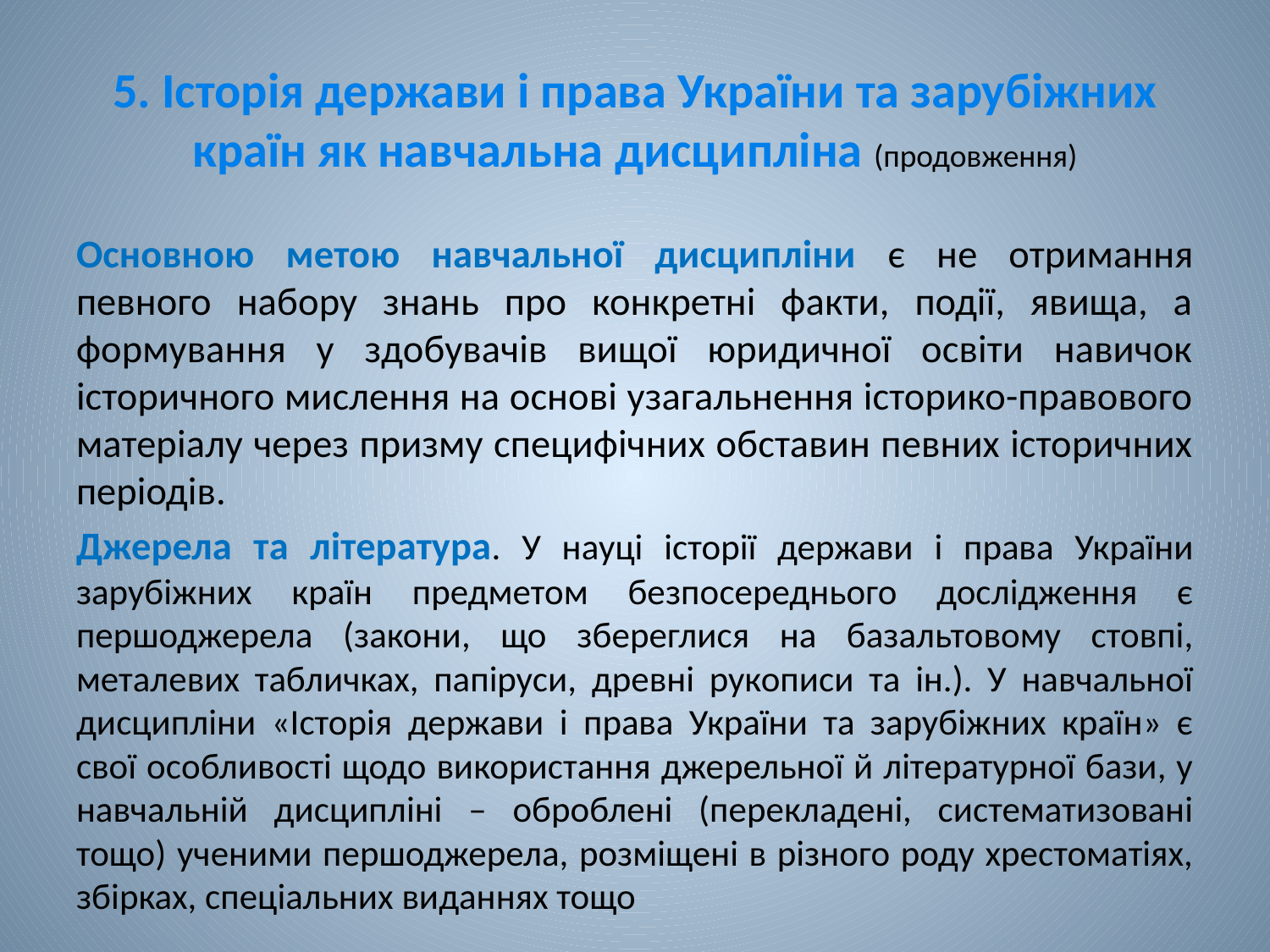

# 5. Історія держави і права України та зарубіжних країн як навчальна дисципліна (продовження)
Основною метою навчальної дисципліни є не отримання певного набору знань про конкретні факти, події, явища, а формування у здобувачів вищої юридичної освіти навичок історичного мислення на основі узагальнення історико-правового матеріалу через призму специфічних обставин певних історичних періодів.
Джерела та література. У науці історії держави і права України зарубіжних країн предметом безпосереднього дослідження є першоджерела (закони, що збереглися на базальтовому стовпі, металевих табличках, папіруси, древні рукописи та ін.). У навчальної дисципліни «Історія держави і права України та зарубіжних країн» є свої особливості щодо використання джерельної й літературної бази, у навчальній дисципліні – оброблені (перекладені, систематизовані тощо) ученими першоджерела, розміщені в різного роду хрестоматіях, збірках, спеціальних виданнях тощо